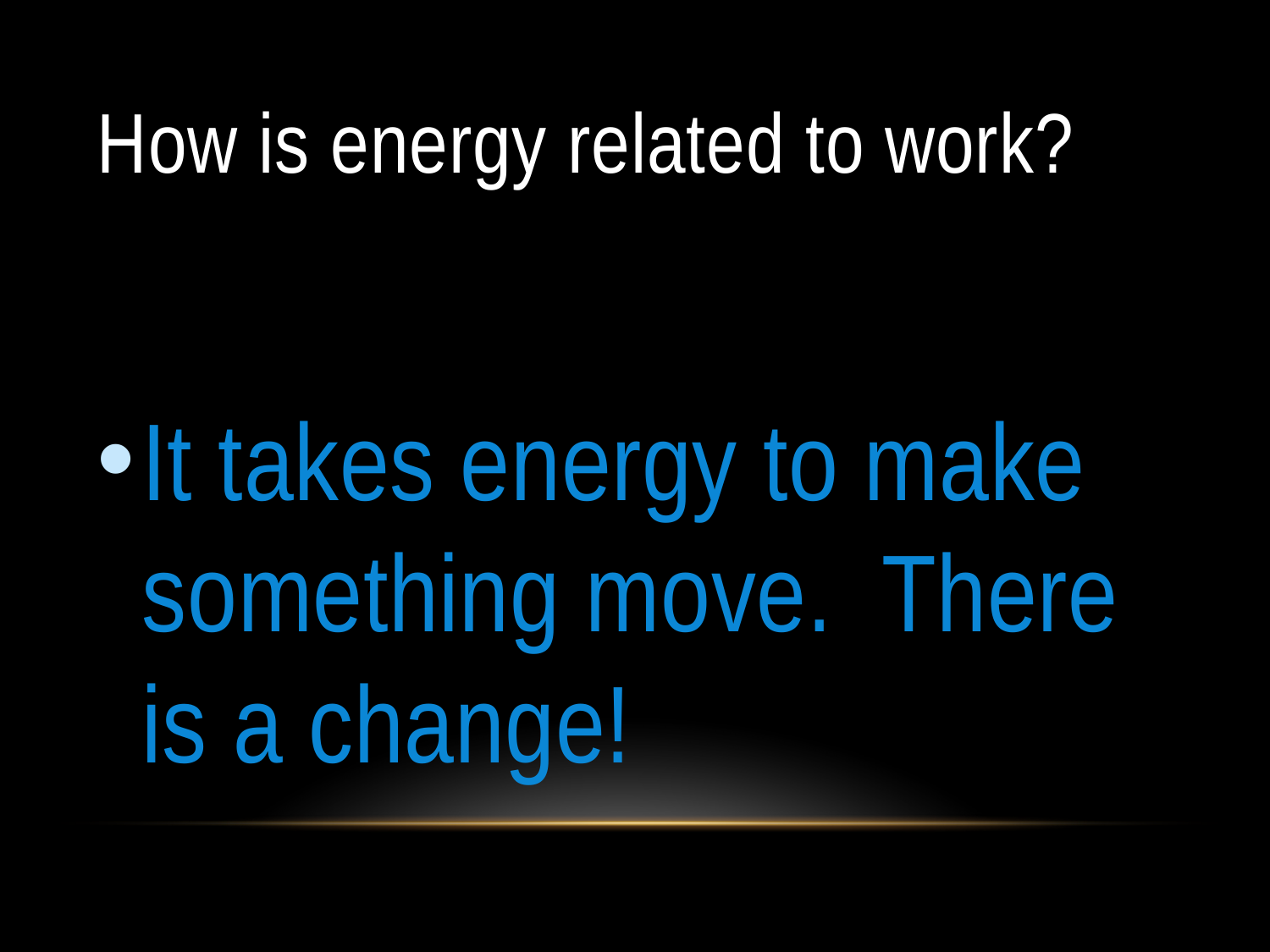

# How is energy related to work?

It takes energy to make something move.  There is a change!